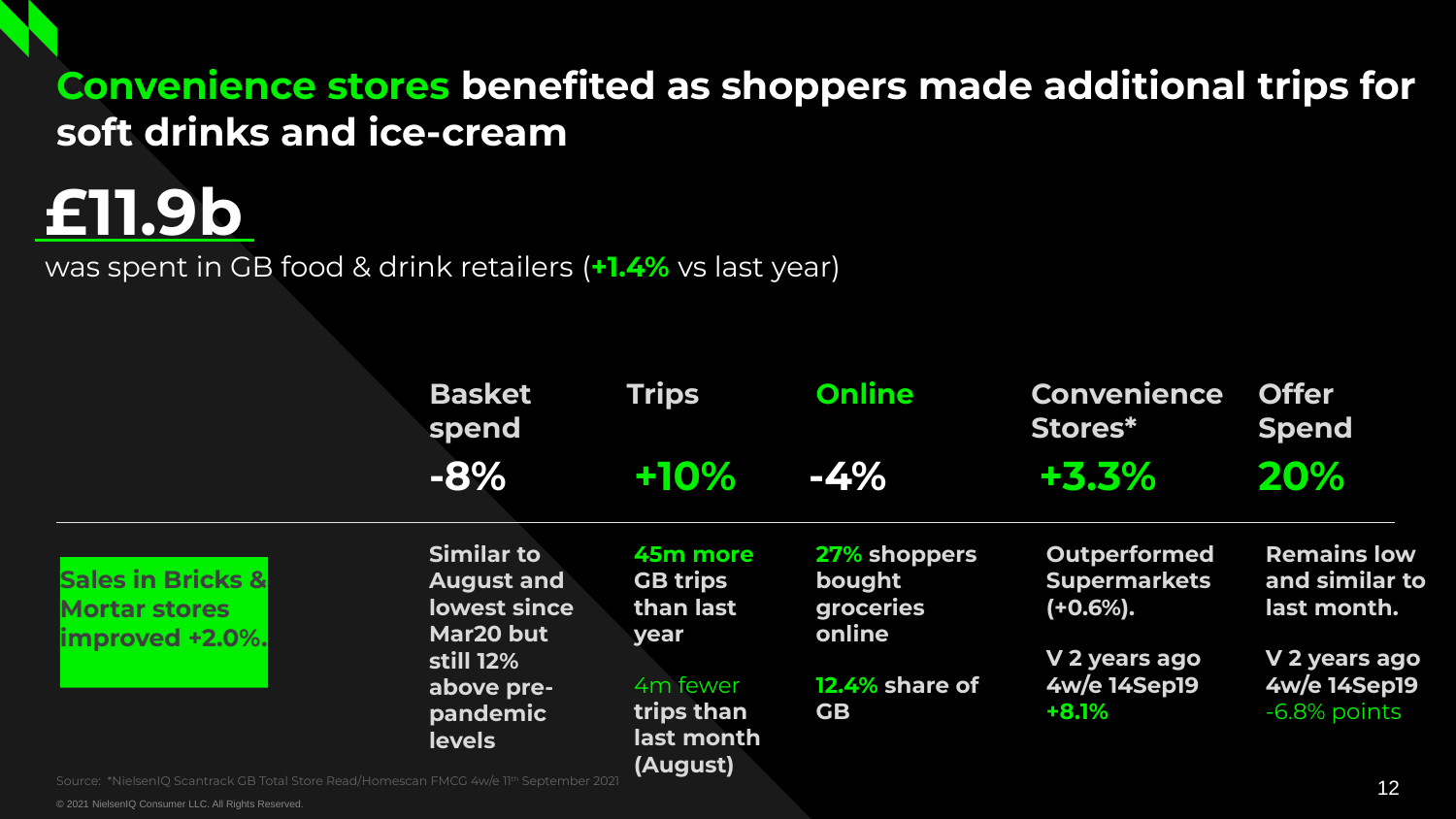

# Convenience stores benefited as shoppers made additional trips for soft drinks and ice-cream
£11.9b
was spent in GB food & drink retailers (+1.4% vs last year)
Basket spend
Trips
Online
Convenience Stores*
Offer Spend
-8%
+10%
-4%
+3.3%
20%
Remains low and similar to last month.
V 2 years ago 4w/e 14Sep19 -6.8% points

Similar to August and lowest since Mar20 but still 12% above pre-pandemic levels
45m more GB trips than last year
4m fewer trips than last month (August)
27% shoppers bought groceries online
12.4% share of GB

Outperformed Supermarkets (+0.6%).
V 2 years ago 4w/e 14Sep19 +8.1%
Sales in Bricks & Mortar stores improved +2.0%.

Source:  *NielsenIQ Scantrack GB Total Store Read/Homescan FMCG 4w/e 11th September 2021